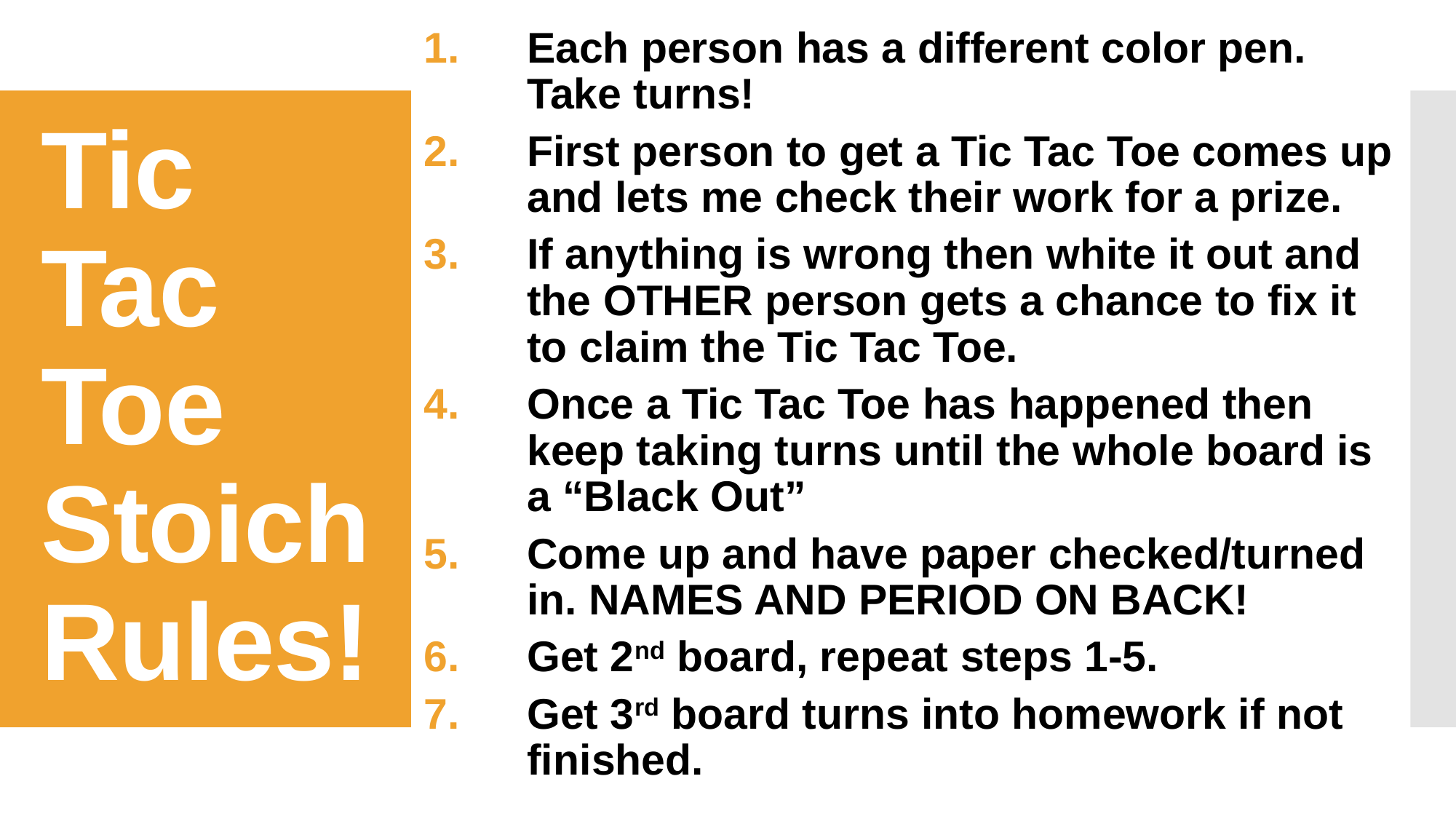

Each person has a different color pen.
Take turns!
First person to get a Tic Tac Toe comes up and lets me check their work for a prize.
If anything is wrong then white it out and the OTHER person gets a chance to fix it to claim the Tic Tac Toe.
Once a Tic Tac Toe has happened then keep taking turns until the whole board is a “Black Out”
Come up and have paper checked/turned in. NAMES AND PERIOD ON BACK!
Get 2nd board, repeat steps 1-5.
Get 3rd board turns into homework if not finished.
# Tic Tac Toe Stoich Rules!